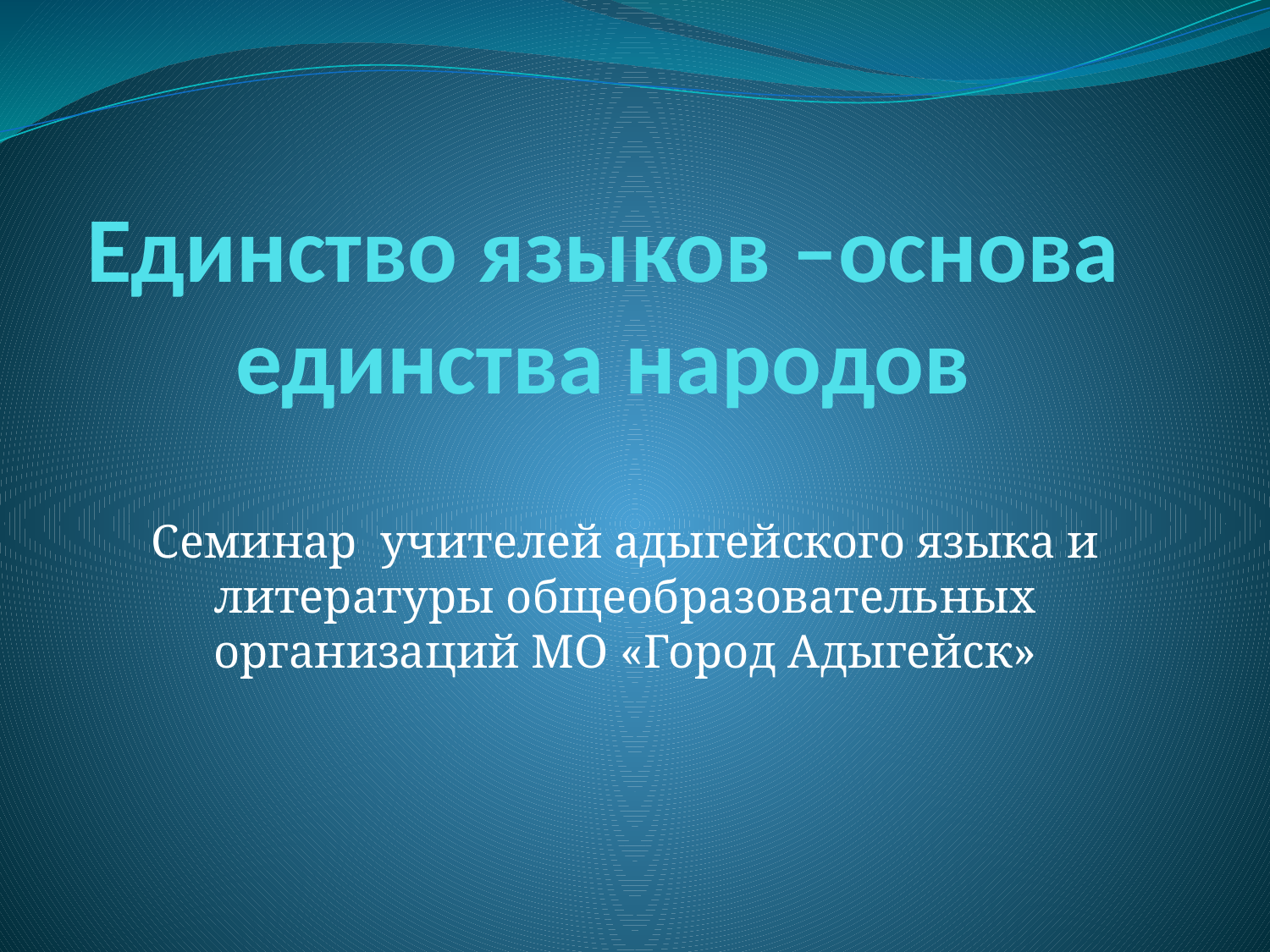

# Единство языков –основа единства народов
Семинар  учителей адыгейского языка и литературы общеобразовательных организаций МО «Город Адыгейск»